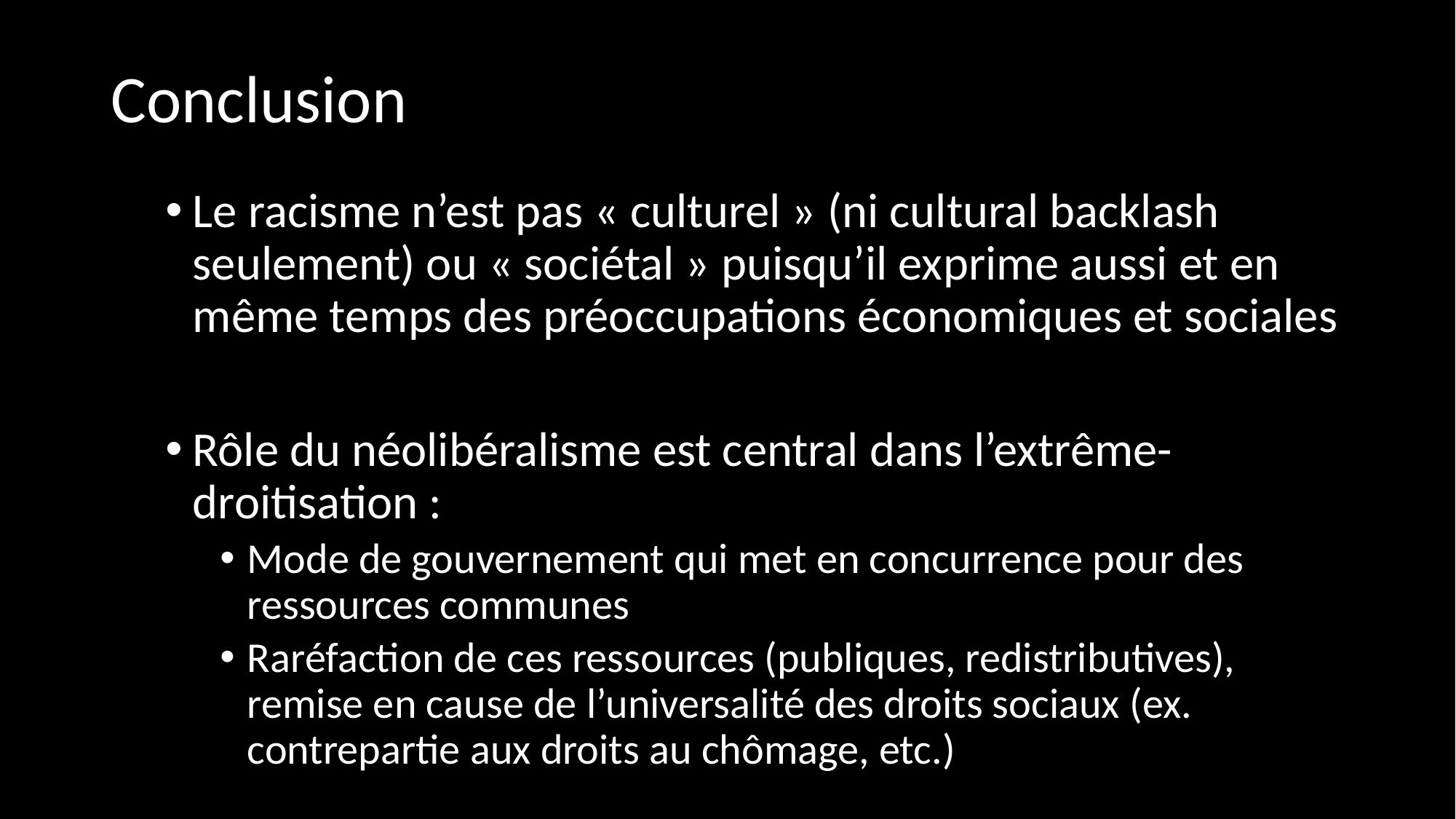

# Conclusion
Le racisme n’est pas « culturel » (ni cultural backlash seulement) ou « sociétal » puisqu’il exprime aussi et en même temps des préoccupations économiques et sociales

Rôle du néolibéralisme est central dans l’extrême-droitisation :
Mode de gouvernement qui met en concurrence pour des ressources communes
Raréfaction de ces ressources (publiques, redistributives), remise en cause de l’universalité des droits sociaux (ex. contrepartie aux droits au chômage, etc.)